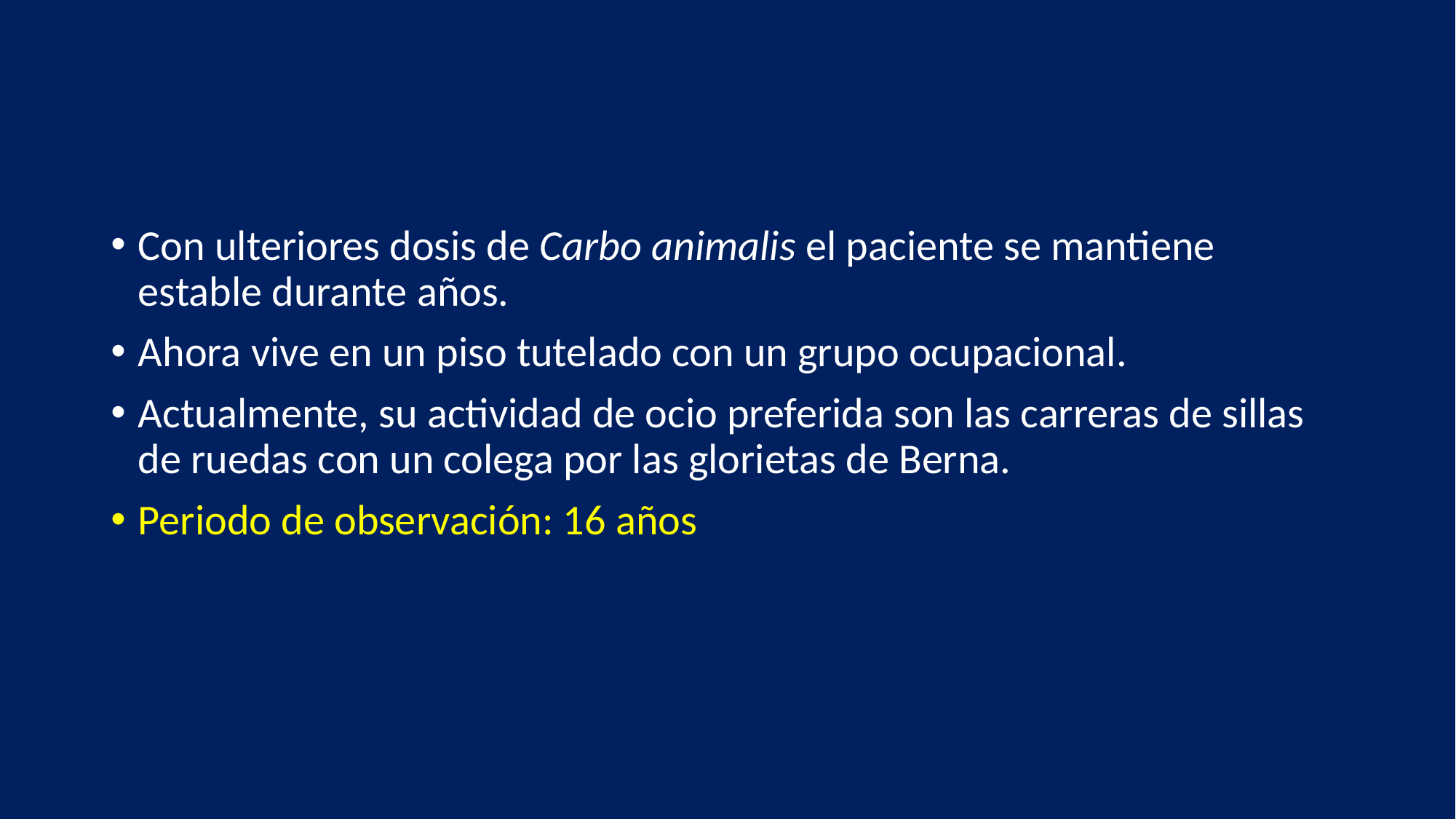

#
Con ulteriores dosis de Carbo animalis el paciente se mantiene estable durante años.
Ahora vive en un piso tutelado con un grupo ocupacional.
Actualmente, su actividad de ocio preferida son las carreras de sillas de ruedas con un colega por las glorietas de Berna.
Periodo de observación: 16 años